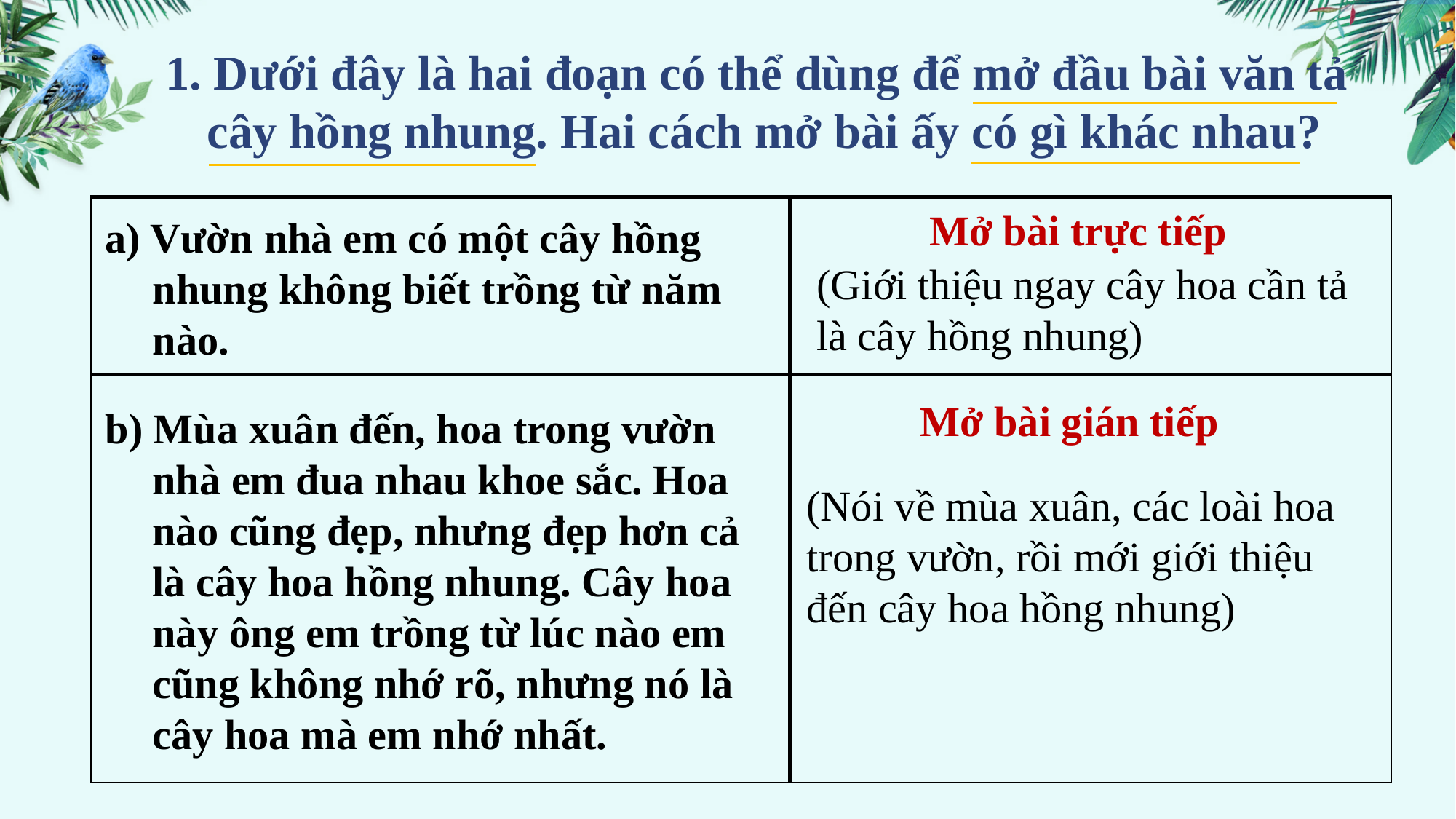

1. Dưới đây là hai đoạn có thể dùng để mở đầu bài văn tả cây hồng nhung. Hai cách mở bài ấy có gì khác nhau?
|  |  |
| --- | --- |
|  |  |
Mở bài trực tiếp
a) Vườn nhà em có một cây hồng nhung không biết trồng từ năm nào.
(Giới thiệu ngay cây hoa cần tả là cây hồng nhung)
Mở bài gián tiếp
b) Mùa xuân đến, hoa trong vườn nhà em đua nhau khoe sắc. Hoa nào cũng đẹp, nhưng đẹp hơn cả là cây hoa hồng nhung. Cây hoa này ông em trồng từ lúc nào em cũng không nhớ rõ, nhưng nó là cây hoa mà em nhớ nhất.
(Nói về mùa xuân, các loài hoa trong vườn, rồi mới giới thiệu đến cây hoa hồng nhung)